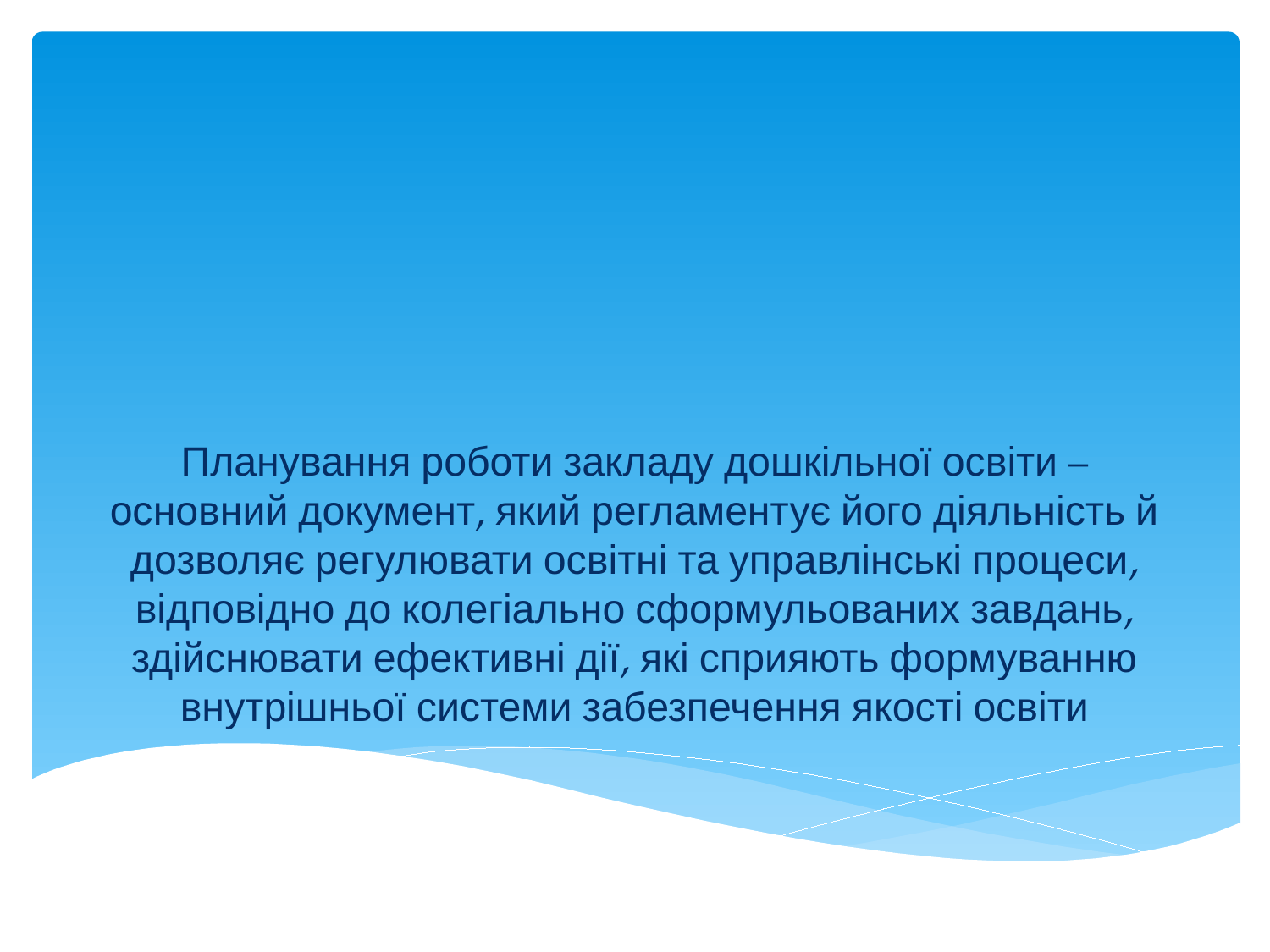

# Планування роботи закладу дошкільної освіти – основний документ, який регламентує його діяльність й дозволяє регулювати освітні та управлінські процеси, відповідно до колегіально сформульованих завдань, здійснювати ефективні дії, які сприяють формуванню внутрішньої системи забезпечення якості освіти